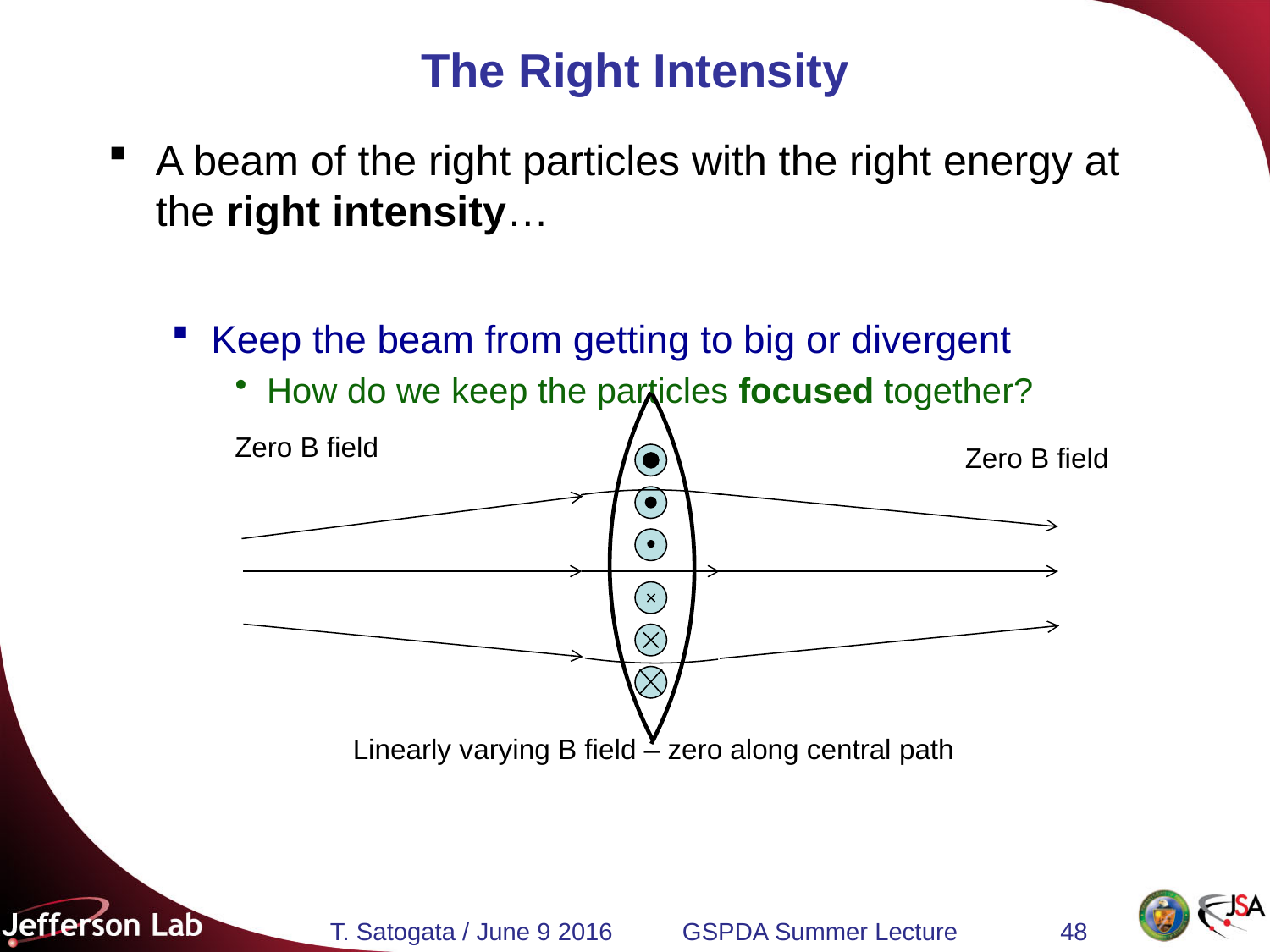

# The Right Intensity
A beam of the right particles with the right energy at the right intensity…

Keep the beam from getting to big or divergent
How do we keep the particles focused together?

Just like a lens in classical optics

Zero B field
Zero B field

Linearly varying B field – zero along central path